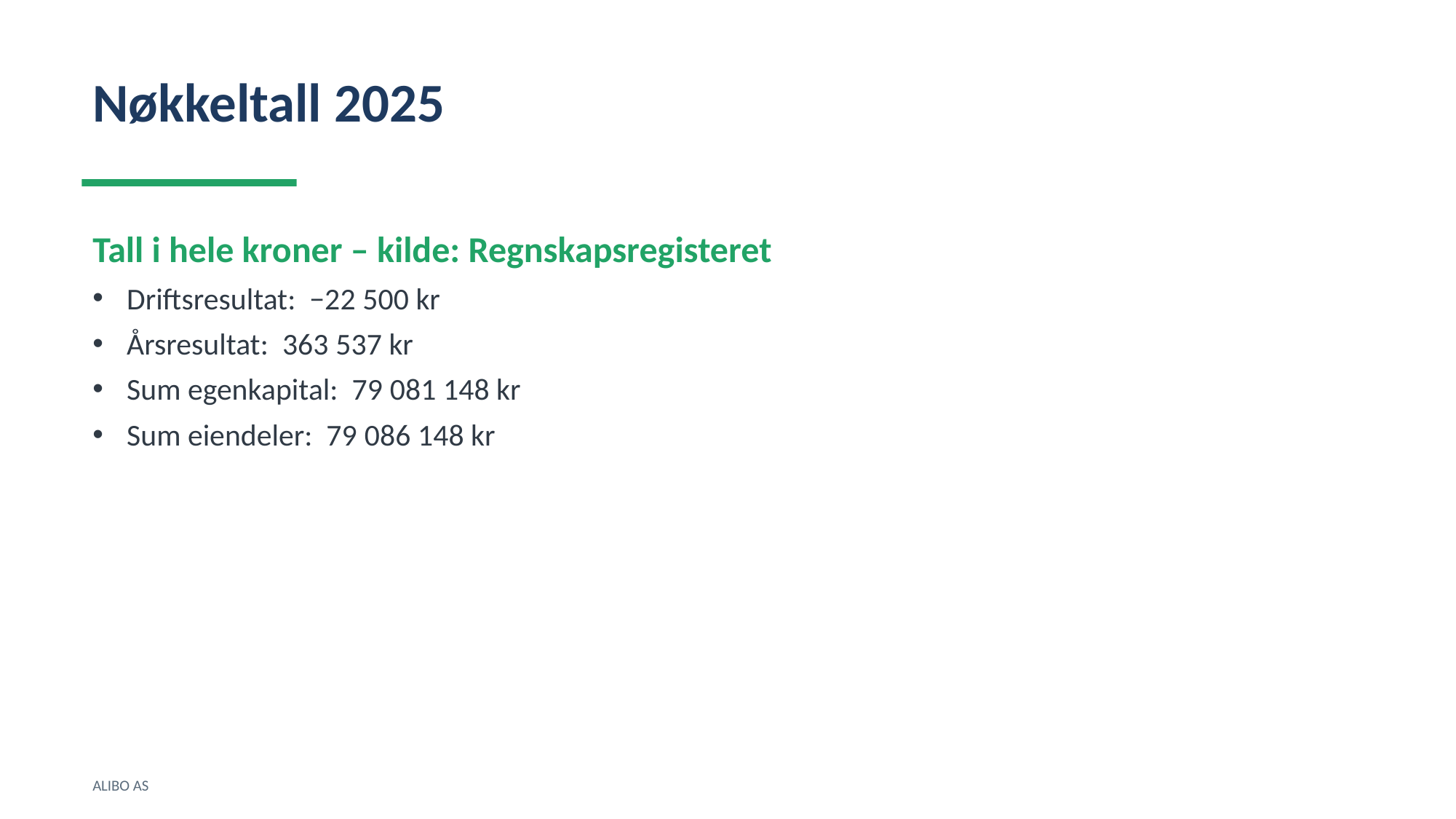

Nøkkeltall 2025

Tall i hele kroner – kilde: Regnskapsregisteret
Driftsresultat:  −22 500 kr
Årsresultat:  363 537 kr
Sum egenkapital:  79 081 148 kr
Sum eiendeler:  79 086 148 kr
ALIBO AS